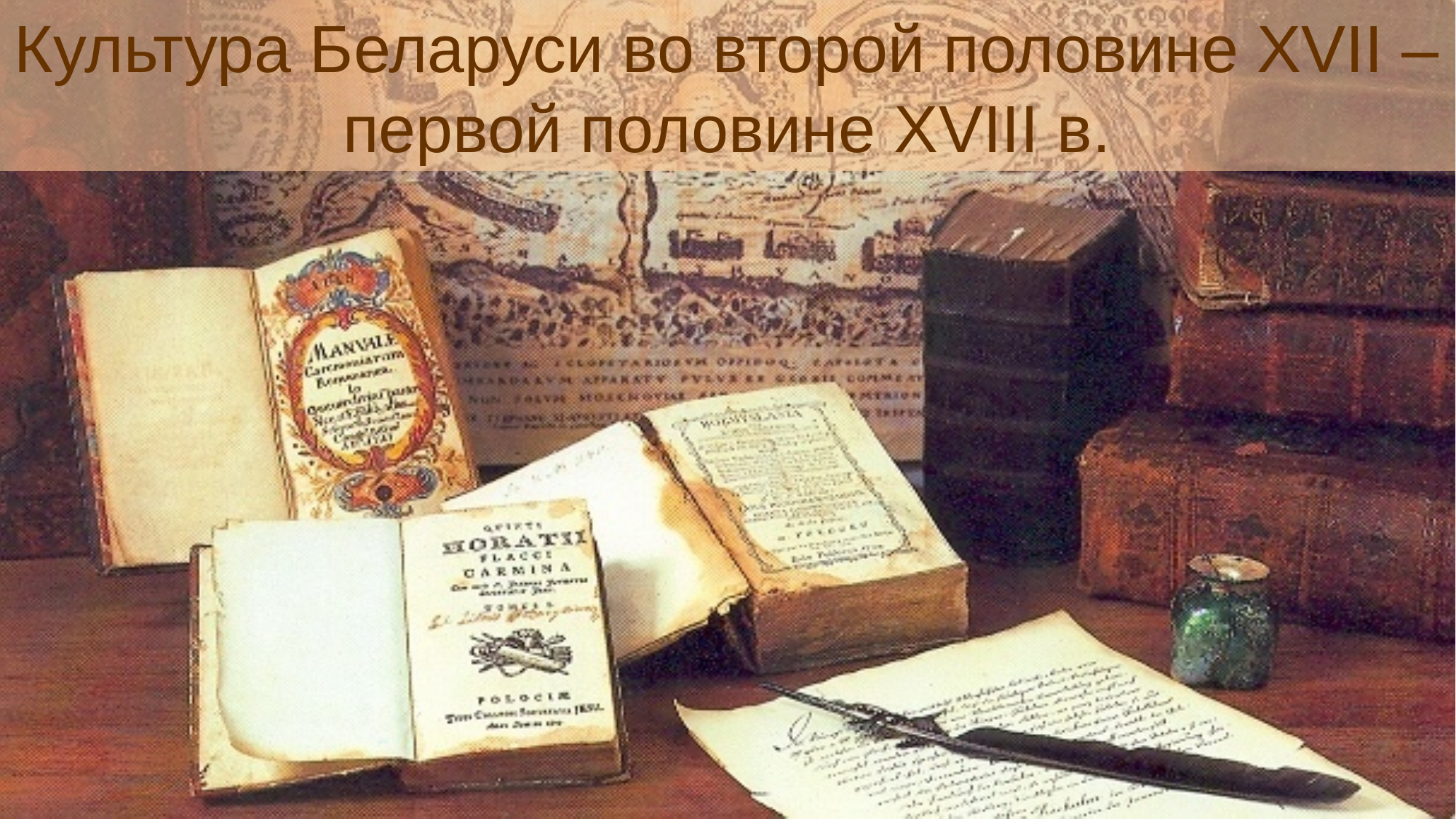

# Культура Беларуси во второй половине XVII –первой половине XVIII в.